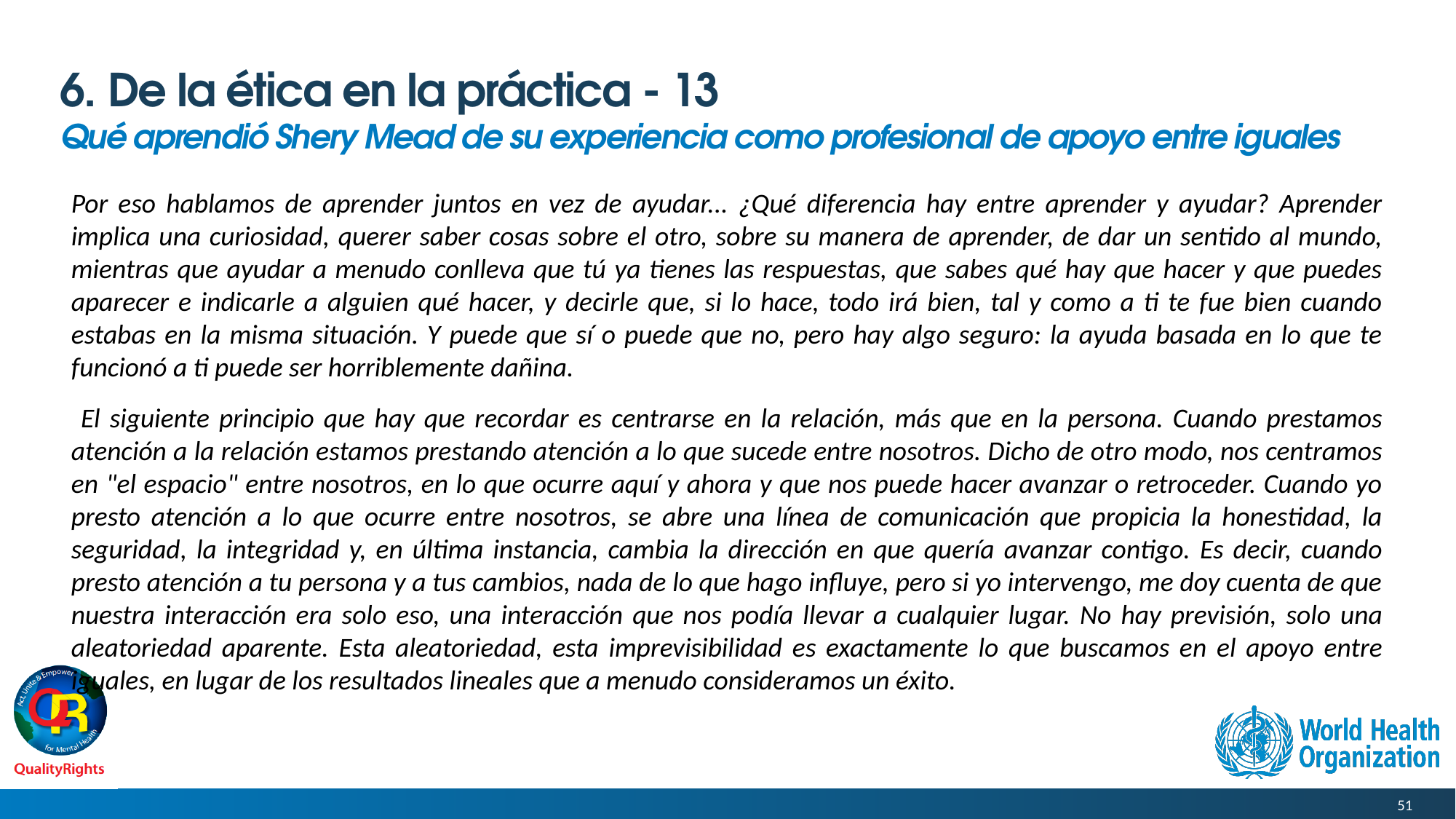

# 6. De la ética en la práctica - 13
Qué aprendió Shery Mead de su experiencia como profesional de apoyo entre iguales
Por eso hablamos de aprender juntos en vez de ayudar... ¿Qué diferencia hay entre aprender y ayudar? Aprender implica una curiosidad, querer saber cosas sobre el otro, sobre su manera de aprender, de dar un sentido al mundo, mientras que ayudar a menudo conlleva que tú ya tienes las respuestas, que sabes qué hay que hacer y que puedes aparecer e indicarle a alguien qué hacer, y decirle que, si lo hace, todo irá bien, tal y como a ti te fue bien cuando estabas en la misma situación. Y puede que sí o puede que no, pero hay algo seguro: la ayuda basada en lo que te funcionó a ti puede ser horriblemente dañina.
 El siguiente principio que hay que recordar es centrarse en la relación, más que en la persona. Cuando prestamos atención a la relación estamos prestando atención a lo que sucede entre nosotros. Dicho de otro modo, nos centramos en "el espacio" entre nosotros, en lo que ocurre aquí y ahora y que nos puede hacer avanzar o retroceder. Cuando yo presto atención a lo que ocurre entre nosotros, se abre una línea de comunicación que propicia la honestidad, la seguridad, la integridad y, en última instancia, cambia la dirección en que quería avanzar contigo. Es decir, cuando presto atención a tu persona y a tus cambios, nada de lo que hago influye, pero si yo intervengo, me doy cuenta de que nuestra interacción era solo eso, una interacción que nos podía llevar a cualquier lugar. No hay previsión, solo una aleatoriedad aparente. Esta aleatoriedad, esta imprevisibilidad es exactamente lo que buscamos en el apoyo entre iguales, en lugar de los resultados lineales que a menudo consideramos un éxito.